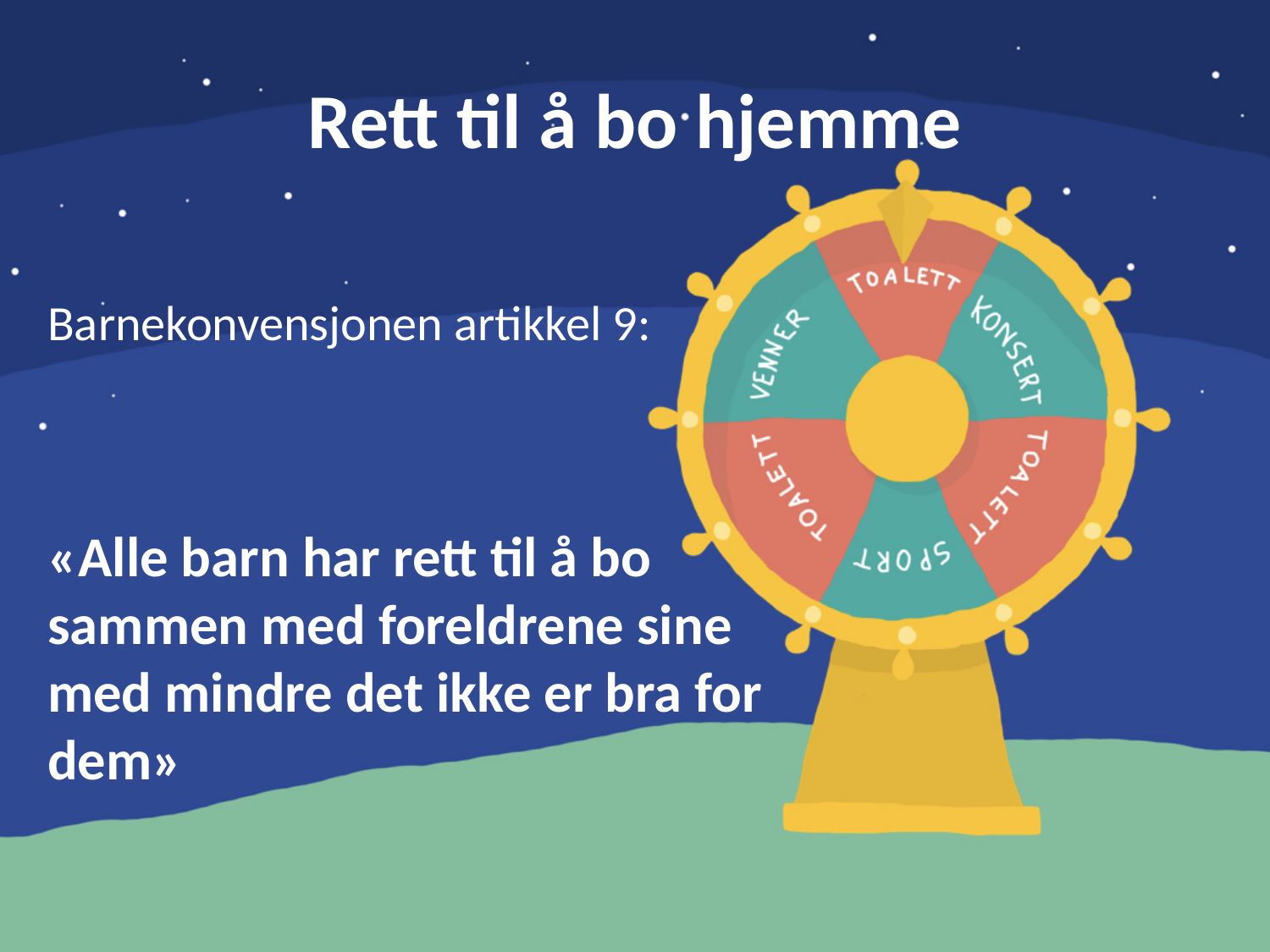

# Rett til å bo hjemme

Barnekonvensjonen artikkel 9:

«Alle barn har rett til å bo sammen med foreldrene sine med mindre det ikke er bra for dem»